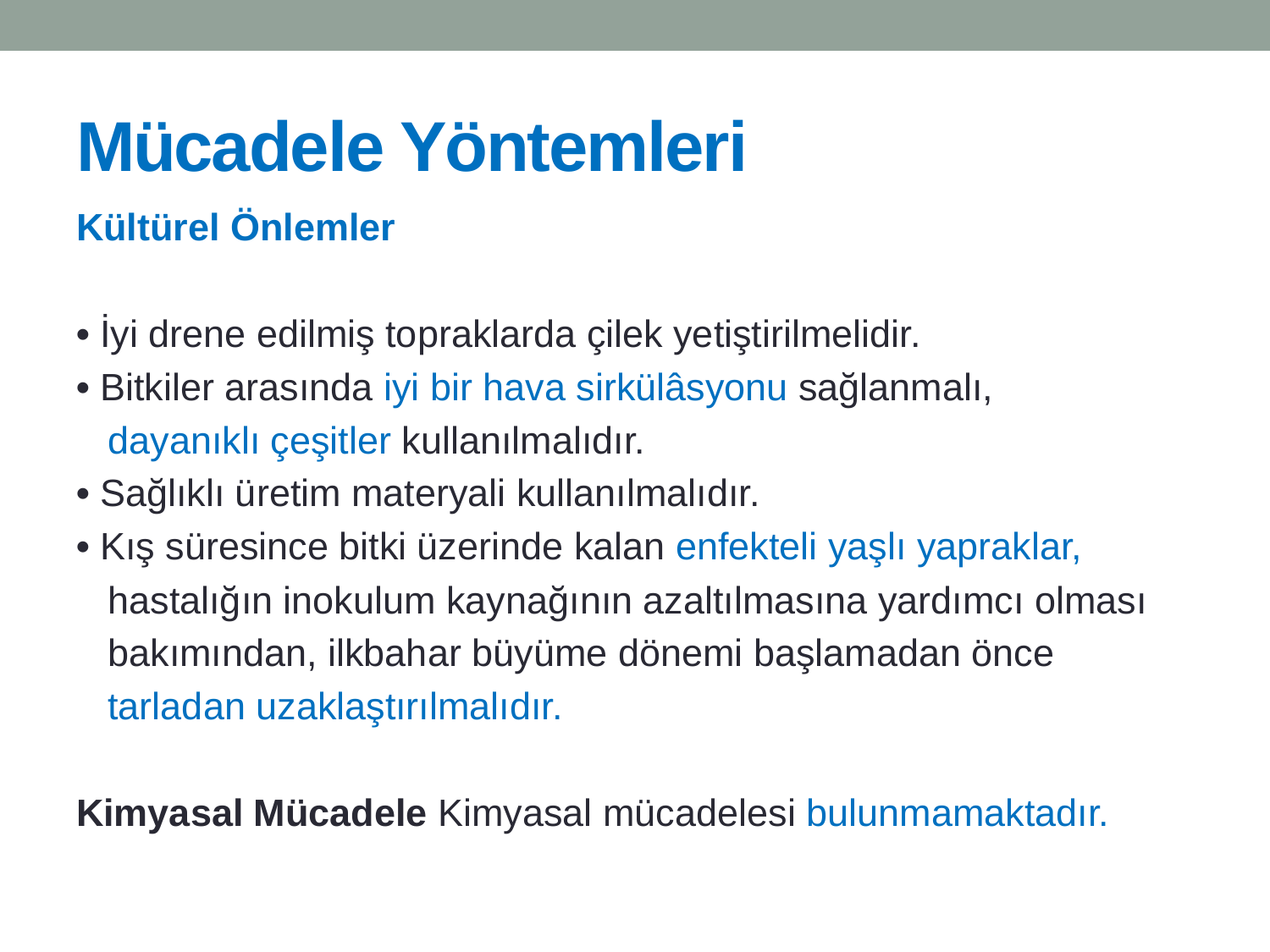

# Mücadele Yöntemleri
Kültürel Önlemler

• İyi drene edilmiş topraklarda çilek yetiştirilmelidir.
• Bitkiler arasında iyi bir hava sirkülâsyonu sağlanmalı,
   dayanıklı çeşitler kullanılmalıdır.
• Sağlıklı üretim materyali kullanılmalıdır.
• Kış süresince bitki üzerinde kalan enfekteli yaşlı yapraklar,
   hastalığın inokulum kaynağının azaltılmasına yardımcı olması
   bakımından, ilkbahar büyüme dönemi başlamadan önce
   tarladan uzaklaştırılmalıdır.

Kimyasal Mücadele Kimyasal mücadelesi bulunmamaktadır.